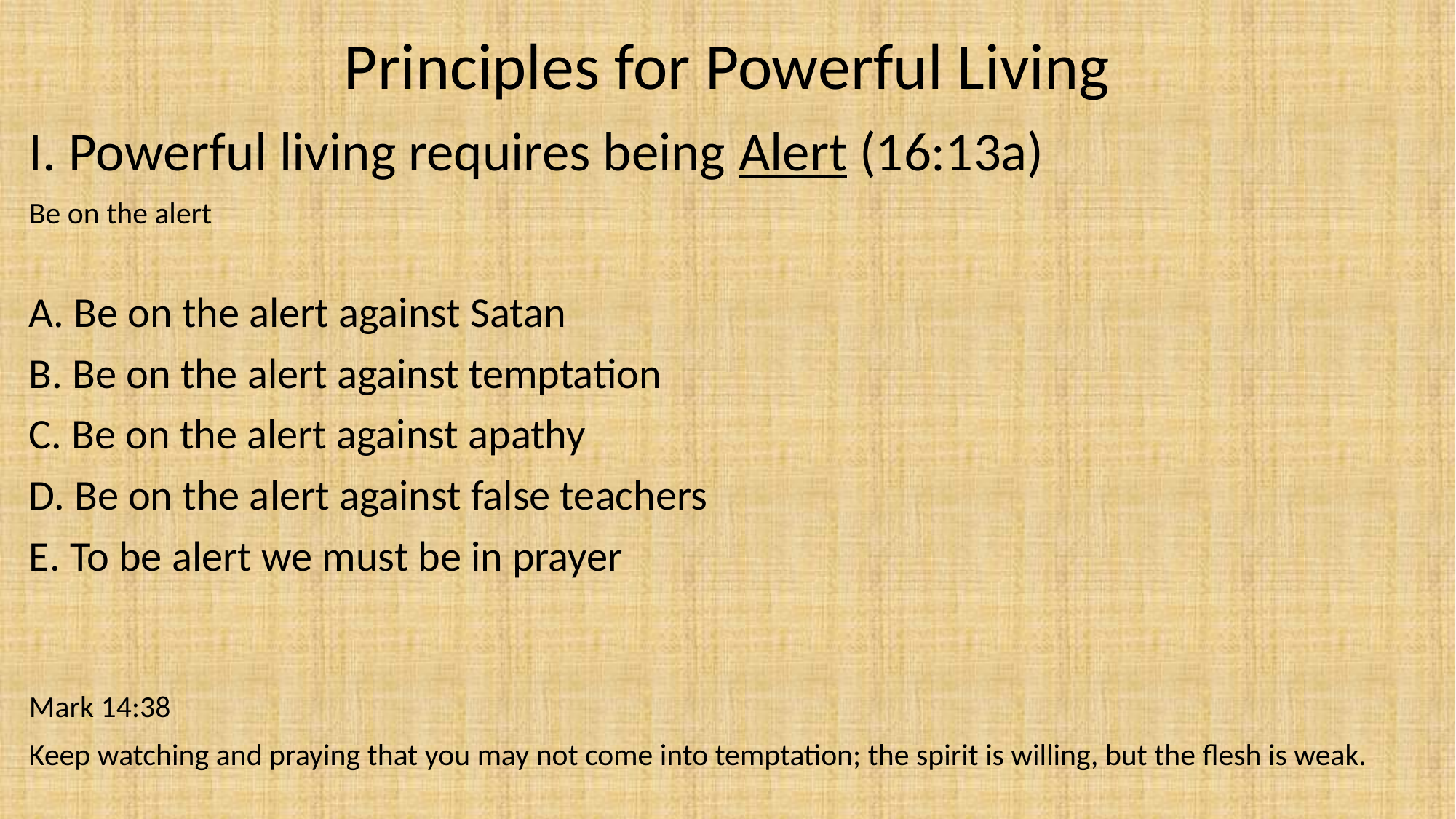

# Principles for Powerful Living
I. Powerful living requires being Alert (16:13a)
Be on the alert

A. Be on the alert against Satan
B. Be on the alert against temptation
C. Be on the alert against apathy
D. Be on the alert against false teachers
E. To be alert we must be in prayer

Mark 14:38
Keep watching and praying that you may not come into temptation; the spirit is willing, but the flesh is weak.